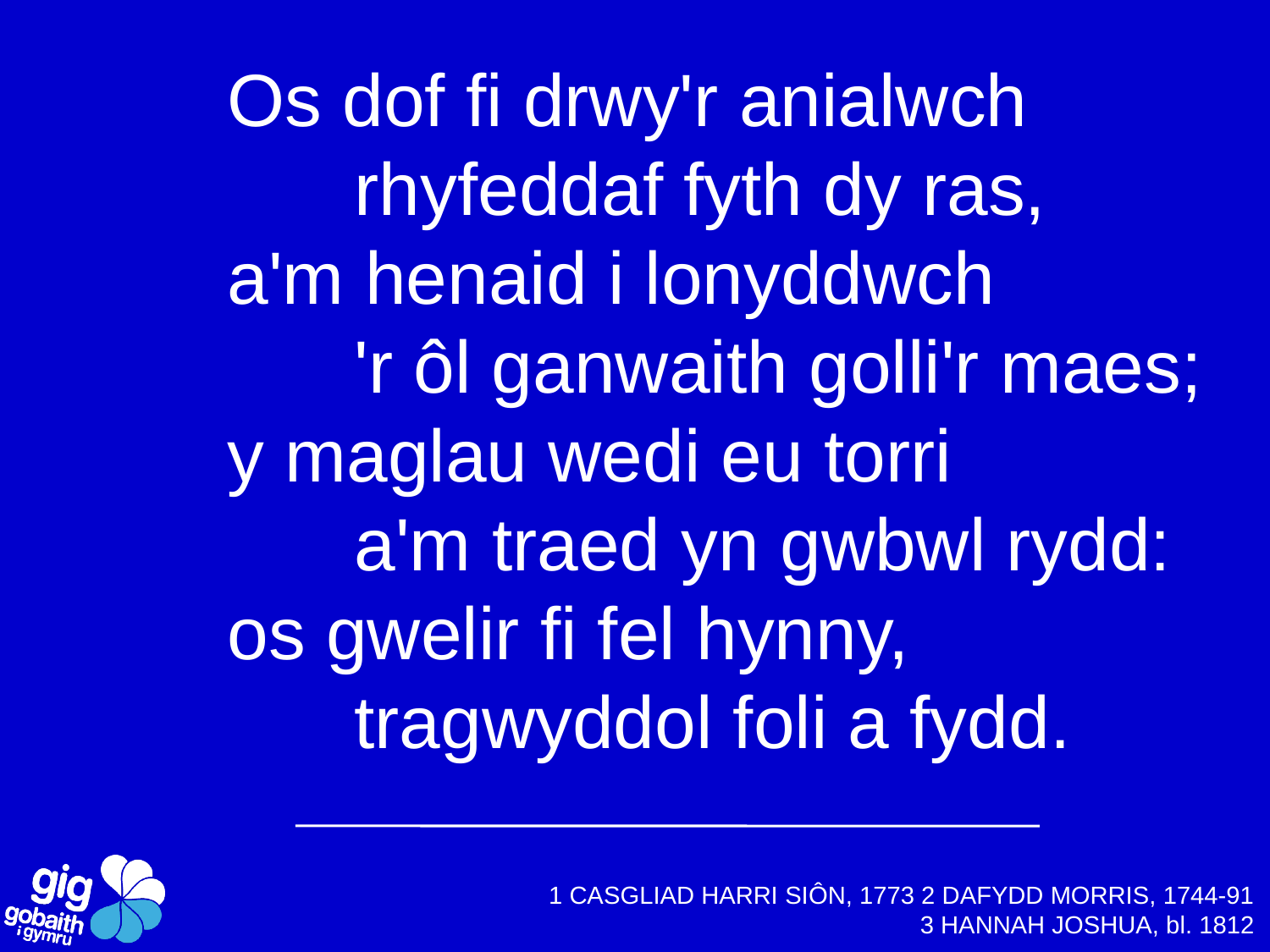

Os dof fi drwy'r anialwch
	rhyfeddaf fyth dy ras,
a'm henaid i lonyddwch
	'r ôl ganwaith golli'r maes;
y maglau wedi eu torri
	a'm traed yn gwbwl rydd:
os gwelir fi fel hynny,
	tragwyddol foli a fydd.
1 CASGLIAD HARRI SIÔN, 1773 2 DAFYDD MORRIS, 1744-91
	3 HANNAH JOSHUA, bl. 1812